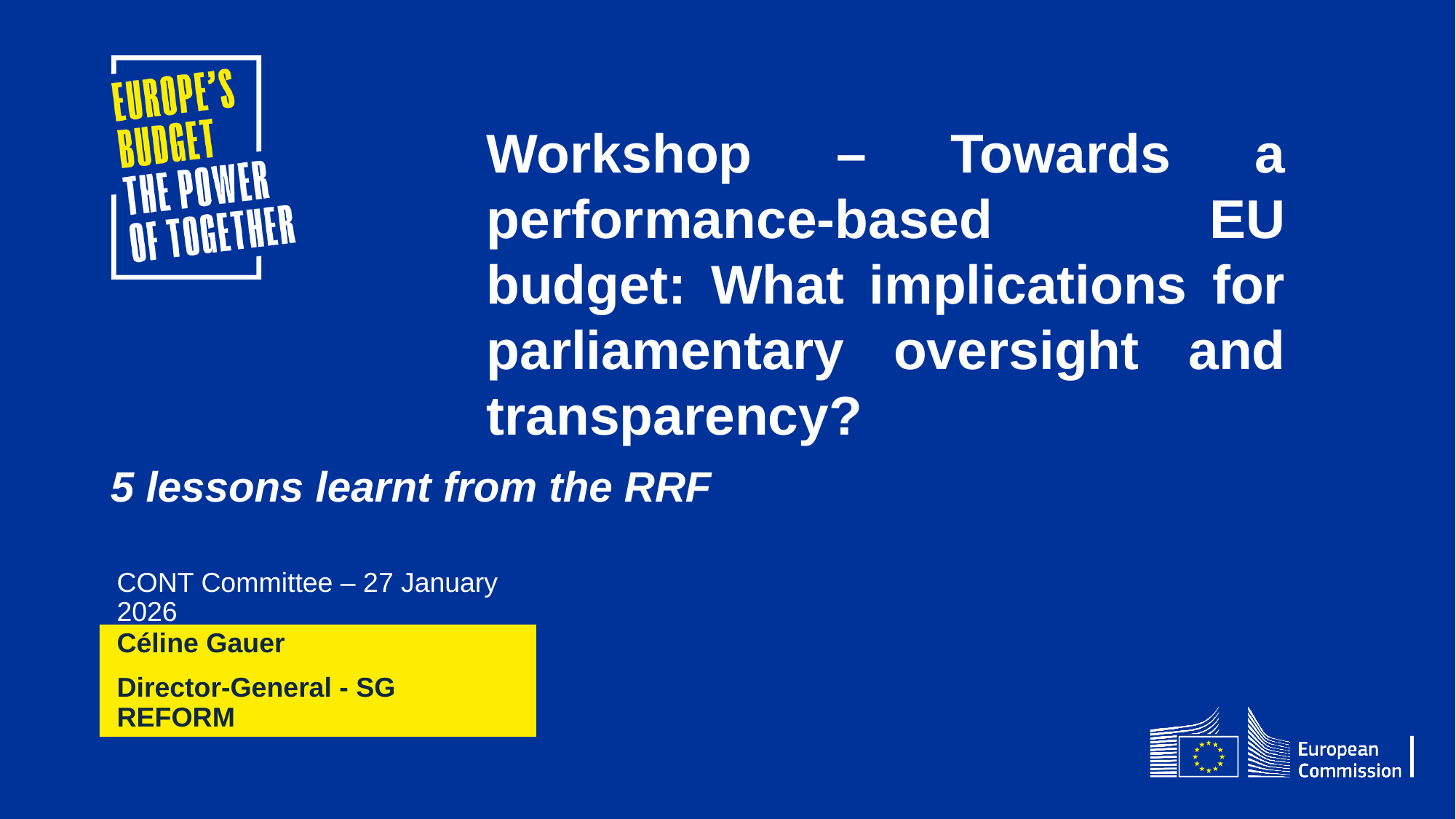

Workshop – Towards a performance-based EU budget: What implications for parliamentary oversight and transparency?
# 5 lessons learnt from the RRF
CONT Committee – 27 January 2026
Céline Gauer
Director-General - SG REFORM